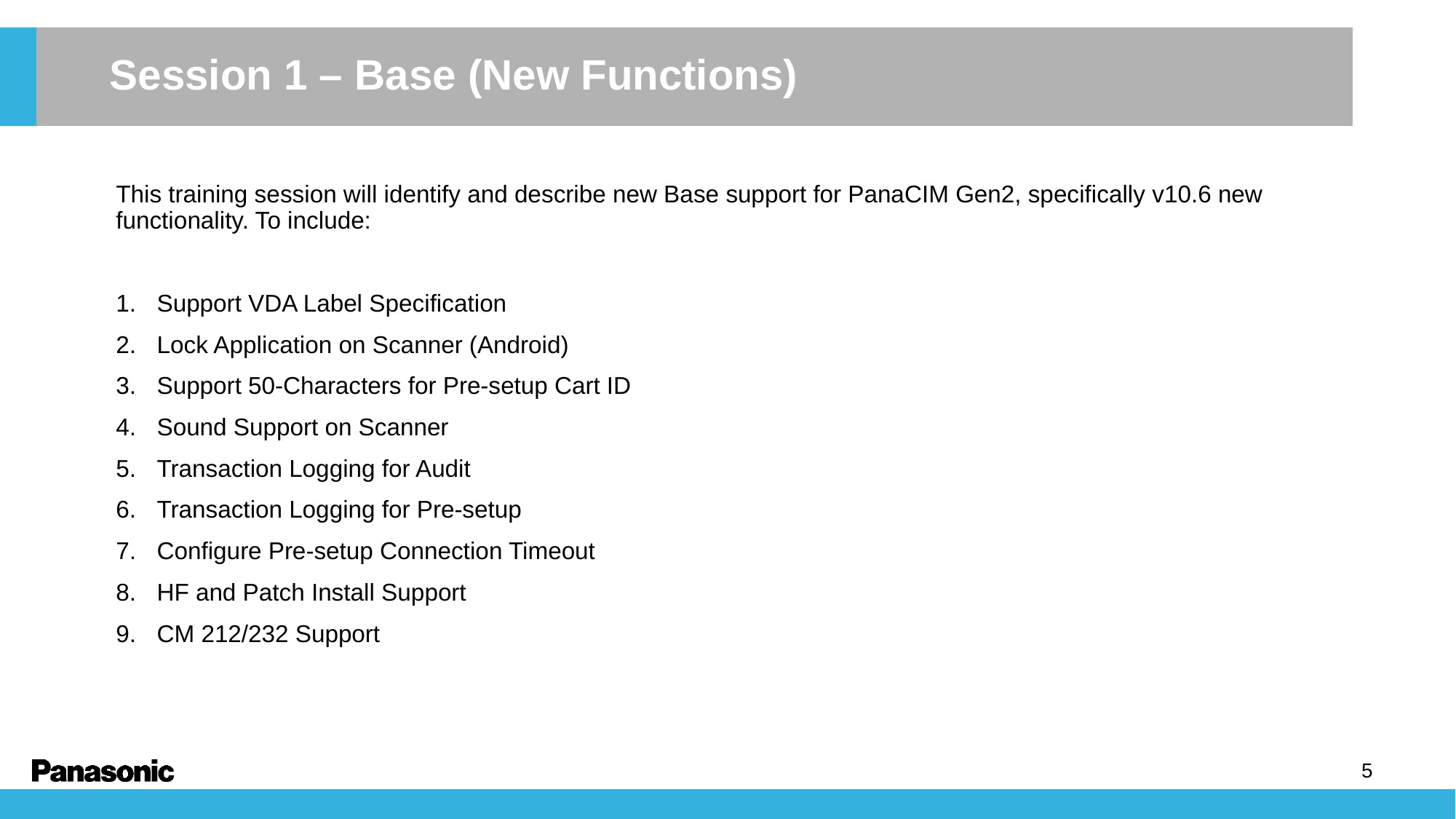

Session 1 – Base (New Functions)
This training session will identify and describe new Base support for PanaCIM Gen2, specifically v10.6 new functionality. To include:

Support VDA Label Specification
Lock Application on Scanner (Android)
Support 50-Characters for Pre-setup Cart ID
Sound Support on Scanner
Transaction Logging for Audit
Transaction Logging for Pre-setup
Configure Pre-setup Connection Timeout
HF and Patch Install Support
CM 212/232 Support